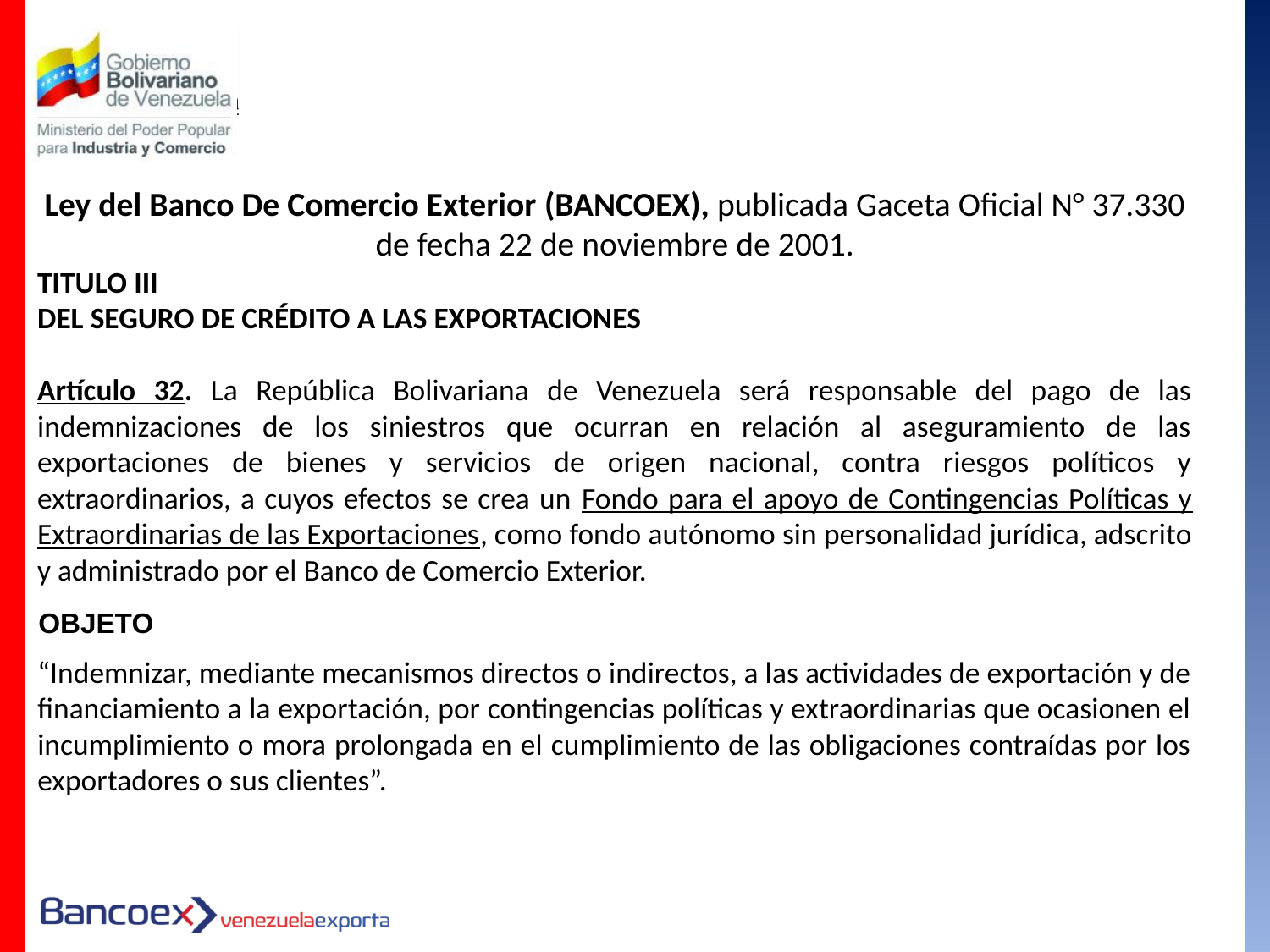

Ley del Banco De Comercio Exterior (BANCOEX), publicada Gaceta Oficial N° 37.330 de fecha 22 de noviembre de 2001.
TITULO III
DEL SEGURO DE CRÉDITO A LAS EXPORTACIONES

Artículo 32. La República Bolivariana de Venezuela será responsable del pago de las indemnizaciones de los siniestros que ocurran en relación al aseguramiento de las exportaciones de bienes y servicios de origen nacional, contra riesgos políticos y extraordinarios, a cuyos efectos se crea un Fondo para el apoyo de Contingencias Políticas y Extraordinarias de las Exportaciones, como fondo autónomo sin personalidad jurídica, adscrito y administrado por el Banco de Comercio Exterior.
OBJETO
“Indemnizar, mediante mecanismos directos o indirectos, a las actividades de exportación y de financiamiento a la exportación, por contingencias políticas y extraordinarias que ocasionen el incumplimiento o mora prolongada en el cumplimiento de las obligaciones contraídas por los exportadores o sus clientes”.